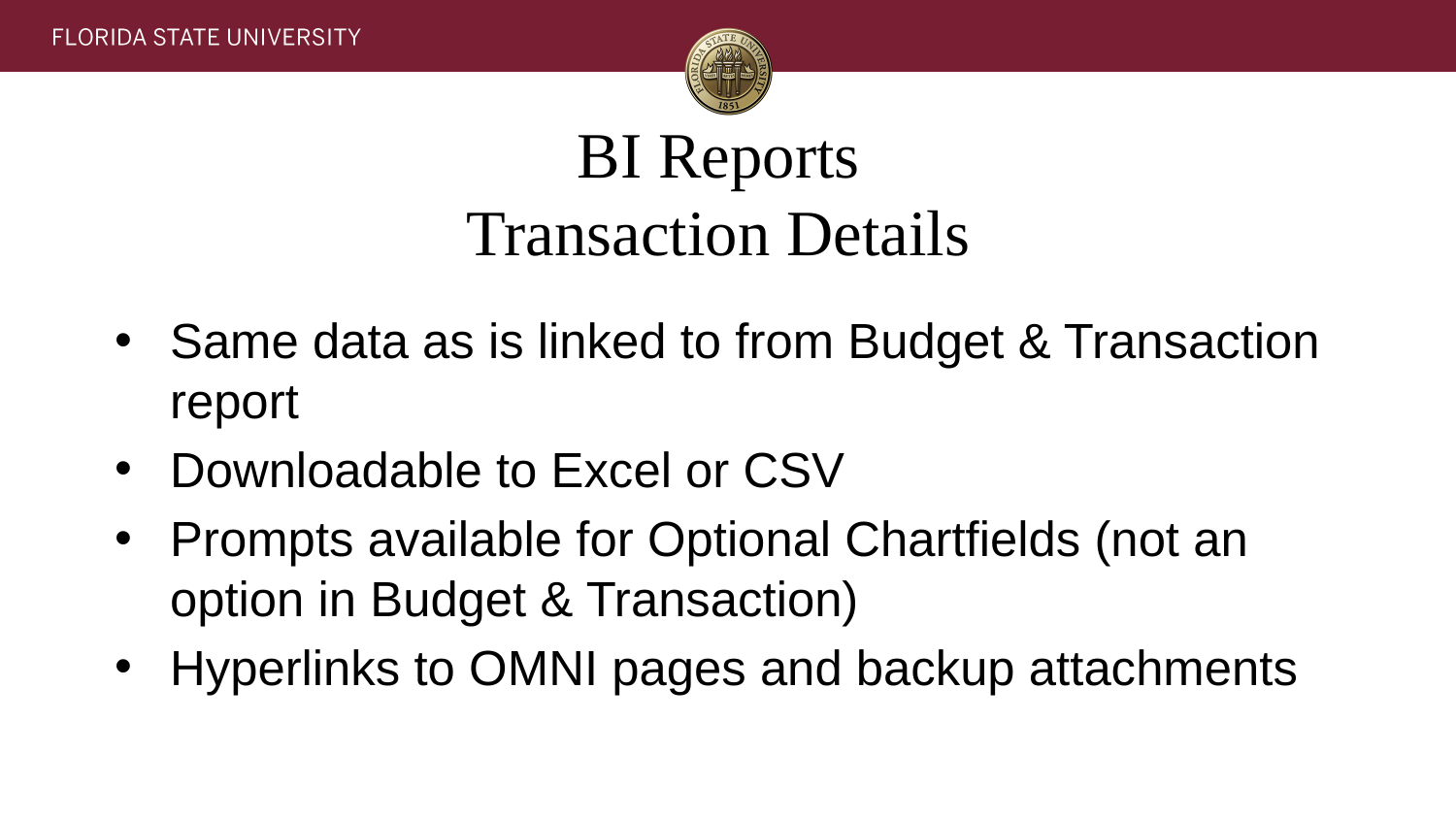

# BI Reports Transaction Details
Same data as is linked to from Budget & Transaction report
Downloadable to Excel or CSV
Prompts available for Optional Chartfields (not an option in Budget & Transaction)
Hyperlinks to OMNI pages and backup attachments